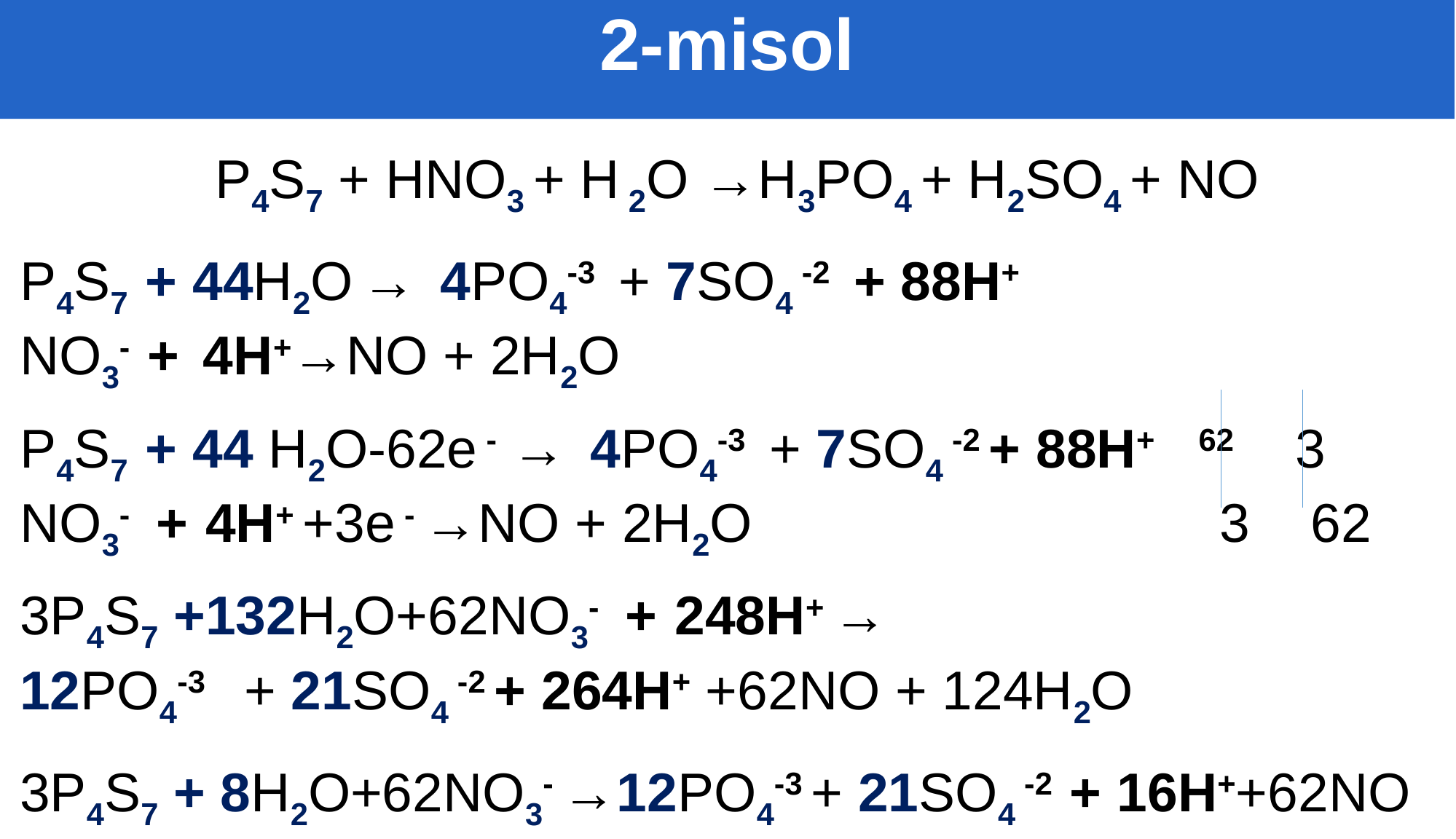

2-misol
P4S7 + HNO3 + H 2O →H3PO4 + H2SO4 + NO
P4S7  + 44H2O →  4PO4-3  + 7SO4 -2  + 88H+
NO3-  +  4H+→NO + 2H2O
P4S7  + 44 H2O-62e - →  4PO4-3  + 7SO4 -2 + 88H+     62       3
NO3-   +  4H+ +3e - →NO + 2H2O                               3    62
3P4S7 +132H2O+62NO3-   +  248H+ →
12PO4-3   + 21SO4 -2 + 264H+ +62NO + 124H2O
3P4S7 + 8H2O+62NO3- →12PO4-3 + 21SO4 -2  + 16H++62NO